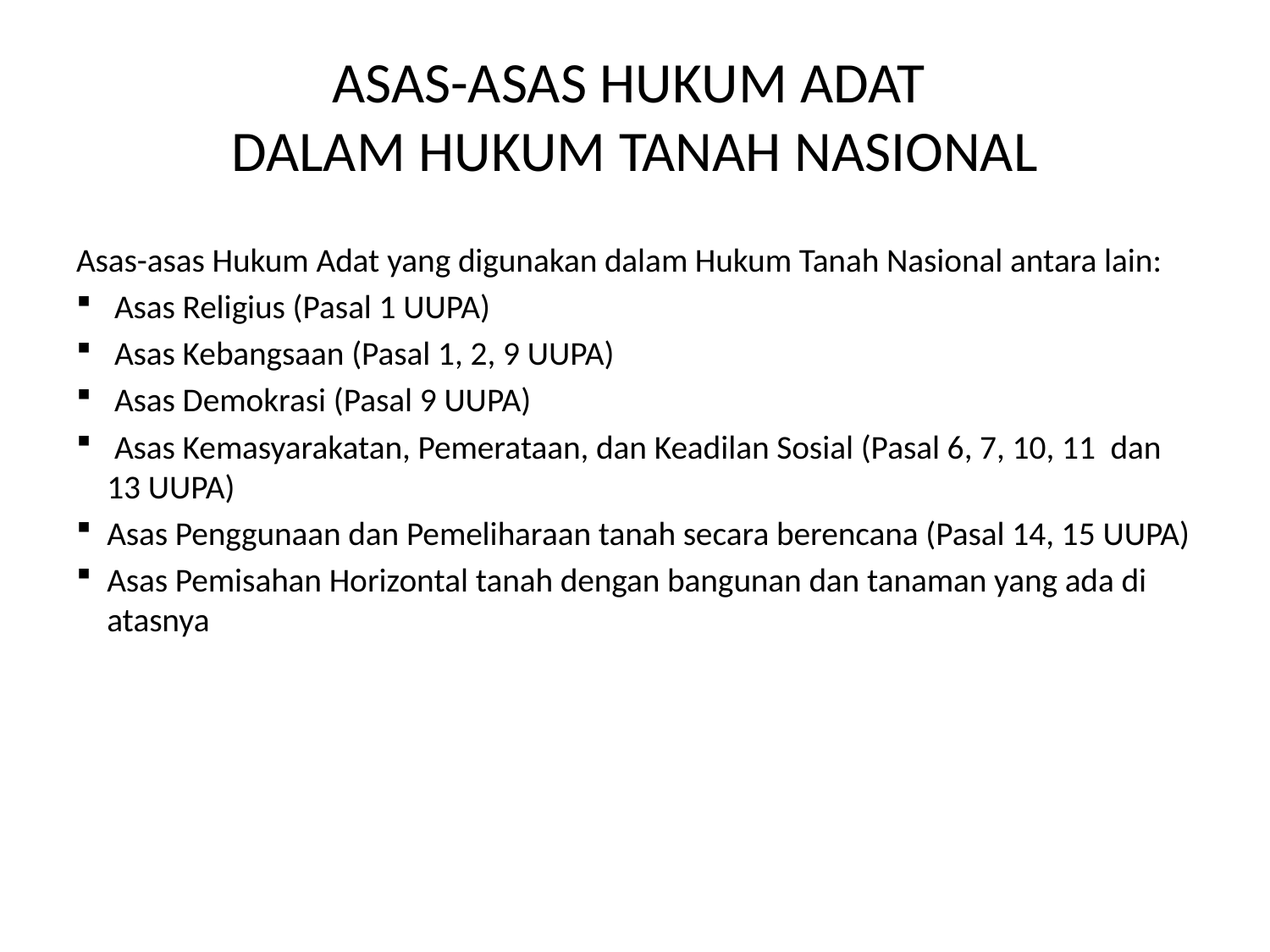

# ASAS-ASAS HUKUM ADAT DALAM HUKUM TANAH NASIONAL
Asas-asas Hukum Adat yang digunakan dalam Hukum Tanah Nasional antara lain:
 Asas Religius (Pasal 1 UUPA)
 Asas Kebangsaan (Pasal 1, 2, 9 UUPA)
 Asas Demokrasi (Pasal 9 UUPA)
 Asas Kemasyarakatan, Pemerataan, dan Keadilan Sosial (Pasal 6, 7, 10, 11  dan 13 UUPA)
Asas Penggunaan dan Pemeliharaan tanah secara berencana (Pasal 14, 15 UUPA)
Asas Pemisahan Horizontal tanah dengan bangunan dan tanaman yang ada di atasnya